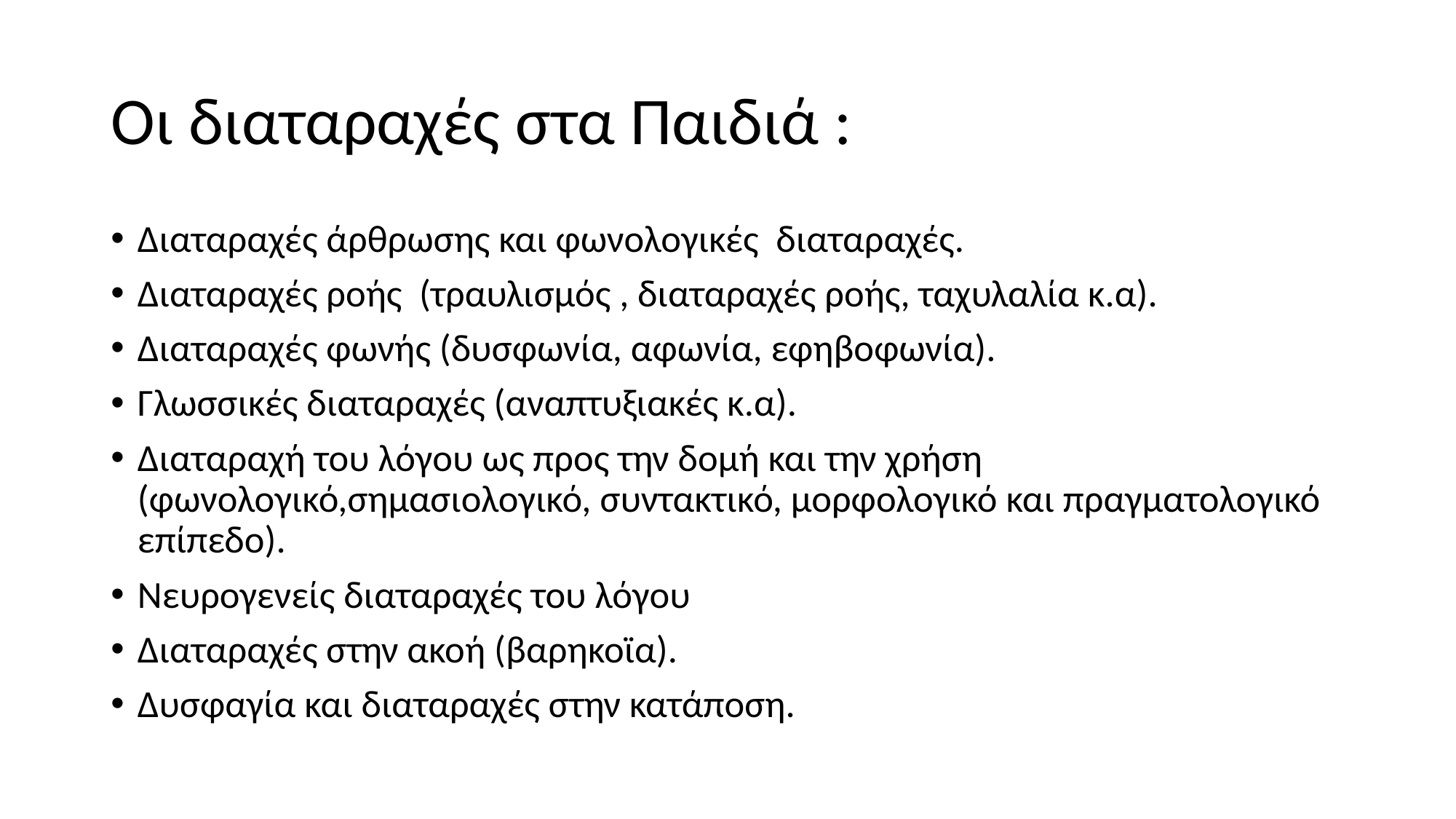

# Οι διαταραχές στα Παιδιά :
Διαταραχές άρθρωσης και φωνολογικές  διαταραχές.
Διαταραχές ροής  (τραυλισμός , διαταραχές ροής, ταχυλαλία κ.α).
Διαταραχές φωνής (δυσφωνία, αφωνία, εφηβοφωνία).
Γλωσσικές διαταραχές (αναπτυξιακές κ.α).
Διαταραχή του λόγου ως προς την δομή και την χρήση (φωνολογικό,σημασιολογικό, συντακτικό, μορφολογικό και πραγματολογικό επίπεδο).
Νευρογενείς διαταραχές του λόγου
Διαταραχές στην ακοή (βαρηκοϊα).
Δυσφαγία και διαταραχές στην κατάποση.